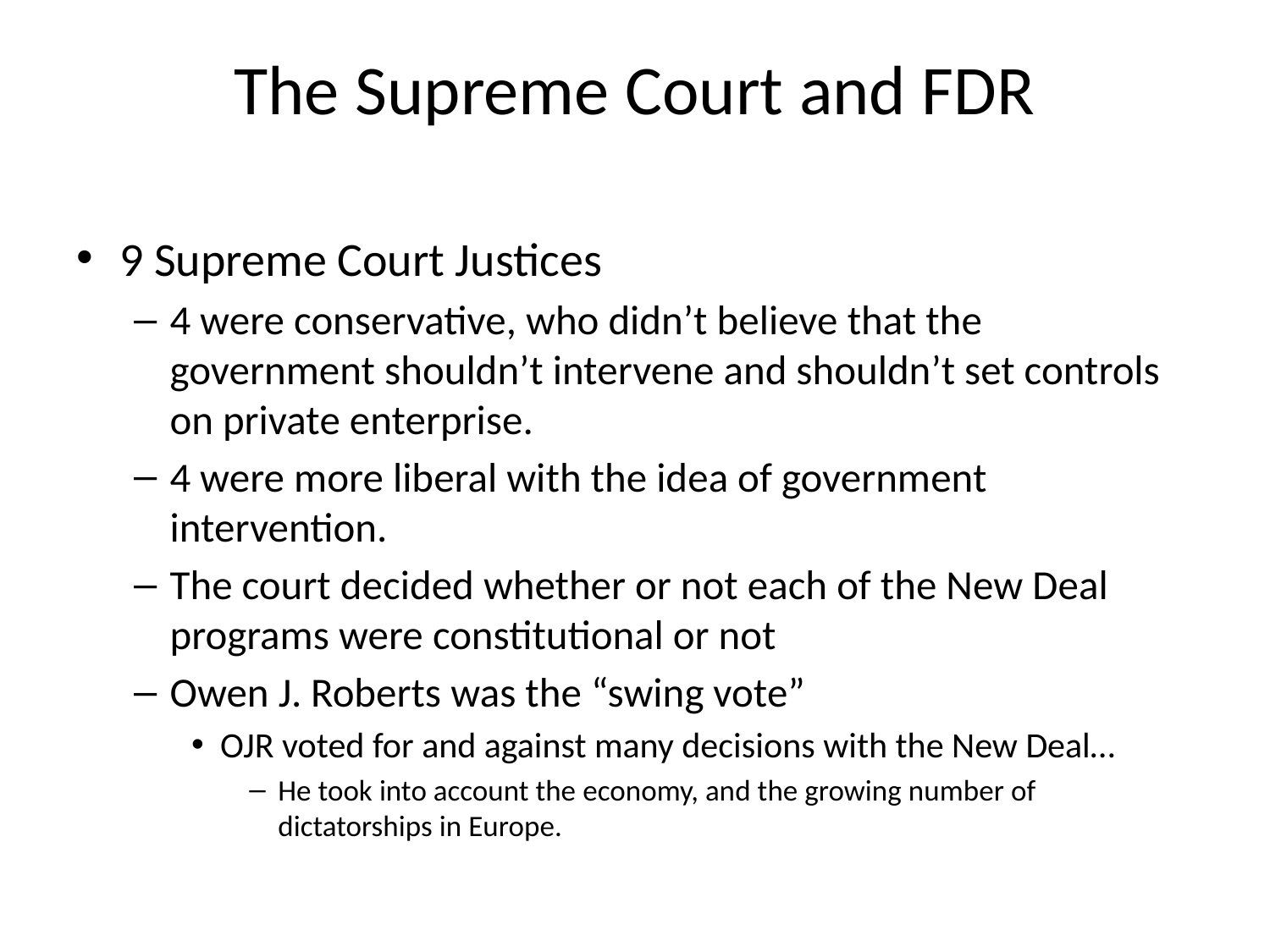

# The Supreme Court and FDR
9 Supreme Court Justices
4 were conservative, who didn’t believe that the government shouldn’t intervene and shouldn’t set controls on private enterprise.
4 were more liberal with the idea of government intervention.
The court decided whether or not each of the New Deal programs were constitutional or not
Owen J. Roberts was the “swing vote”
OJR voted for and against many decisions with the New Deal…
He took into account the economy, and the growing number of dictatorships in Europe.